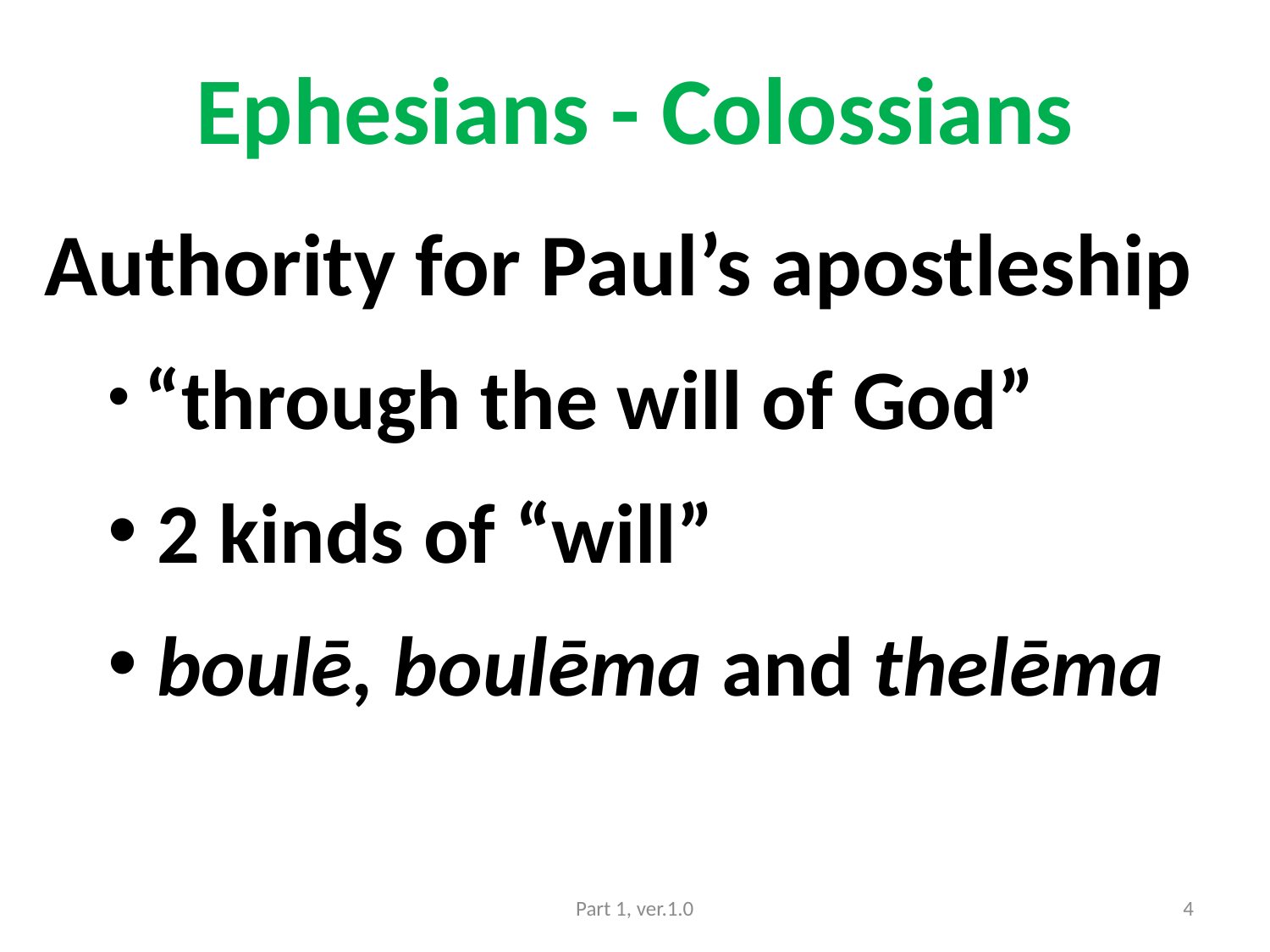

# Ephesians - Colossians
Authority for Paul’s apostleship
 “through the will of God”
 2 kinds of “will”
 boulē, boulēma and thelēma
Part 1, ver.1.0
4